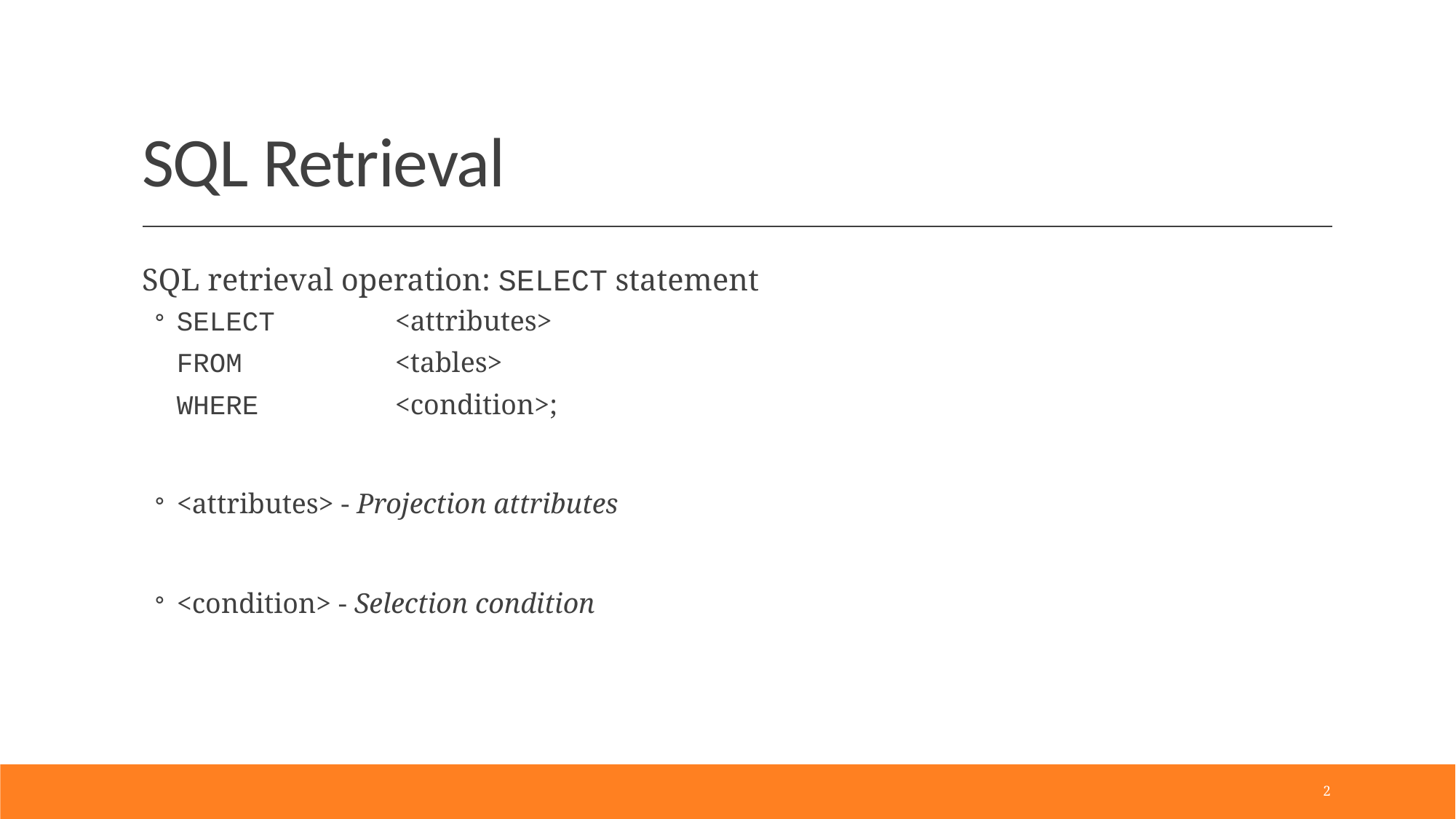

# SQL Retrieval
SQL retrieval operation: SELECT statement
SELECT		<attributes>
	FROM		<tables>
	WHERE		<condition>;

<attributes> - Projection attributes

<condition> - Selection condition
2